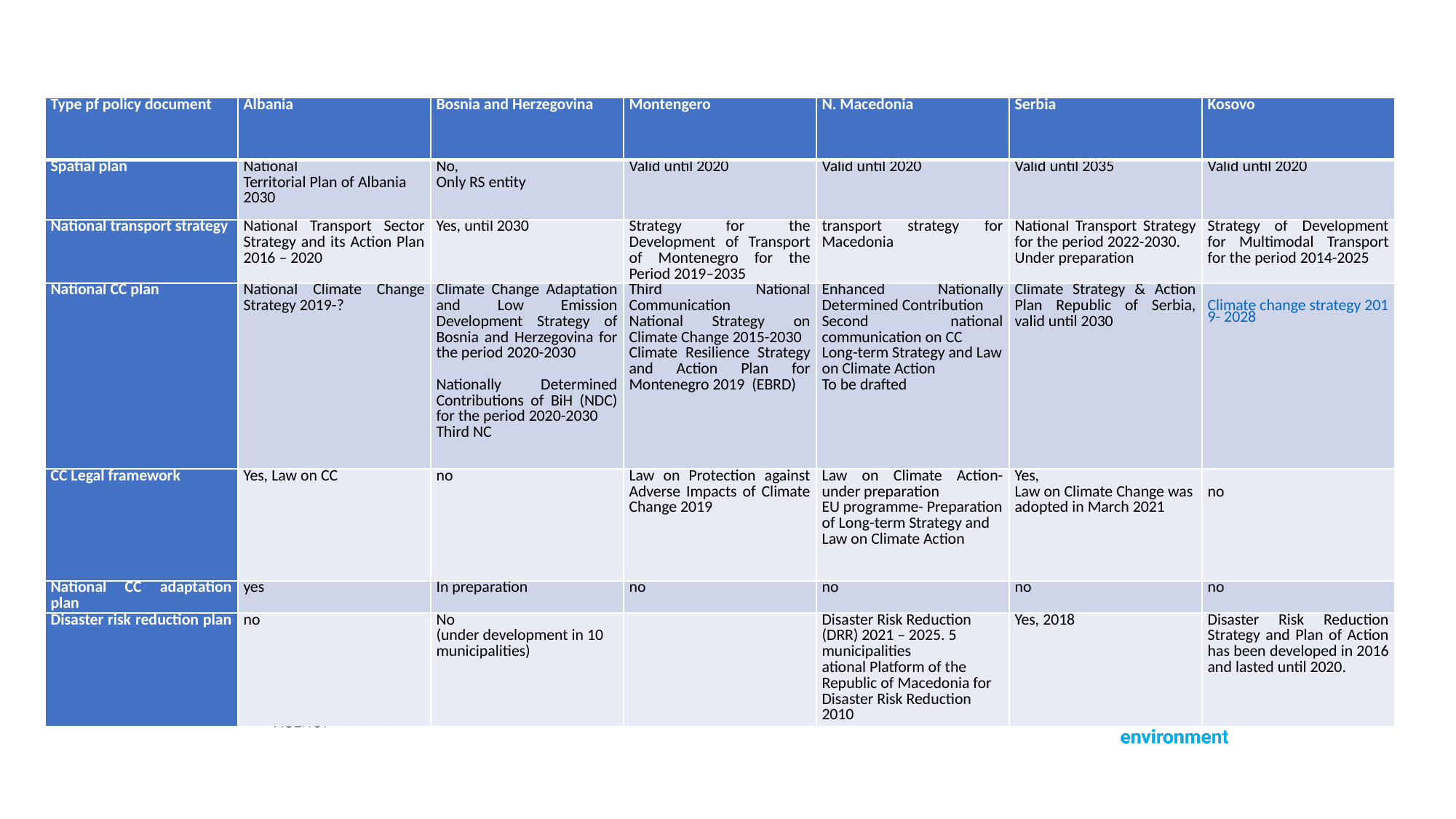

| Type pf policy document | Albania | Bosnia and Herzegovina | Montengero | N. Macedonia | Serbia | Kosovo |
| --- | --- | --- | --- | --- | --- | --- |
| Spatial plan | National Territorial Plan of Albania  2030 | No, Only RS entity | Valid until 2020 | Valid until 2020 | Valid until 2035 | Valid until 2020 |
| National transport strategy | National Transport Sector Strategy and its Action Plan 2016 – 2020 | Yes, until 2030 | Strategy for the Development of Transport of Montenegro for the Period 2019–2035 | transport strategy for Macedonia | National Transport Strategy for the period 2022-2030. Under preparation | Strategy of Development for Multimodal Transport for the period 2014-2025 |
| National CC plan | National Climate Change Strategy 2019-? | Climate Change Adaptation and Low Emission Development Strategy of Bosnia and Herzegovina for the period 2020-2030   Nationally Determined Contributions of BiH (NDC) for the period 2020-2030 Third NC | Third National Communication National Strategy on Climate Change 2015-2030 Climate Resilience Strategy and Action Plan for Montenegro 2019 (EBRD) | Enhanced Nationally Determined Contribution Second national communication on CC Long-term Strategy and Law on Climate Action To be drafted | Climate Strategy & Action Plan Republic of Serbia, valid until 2030 | Climate change strategy 2019- 2028 |
| CC Legal framework | Yes, Law on CC | no | Law on Protection against Adverse Impacts of Climate Change 2019 | Law on Climate Action- under preparation EU programme- Preparation of Long-term Strategy and Law on Climate Action | Yes, Law on Climate Change was adopted in March 2021 | no |
| National CC adaptation plan | yes | In preparation | no | no | no | no |
| Disaster risk reduction plan | no | No (under development in 10 municipalities) |  | Disaster Risk Reduction (DRR) 2021 – 2025. 5 municipalities ational Platform of the Republic of Macedonia for Disaster Risk Reduction 2010 | Yes, 2018 | Disaster Risk Reduction Strategy and Plan of Action has been developed in 2016 and lasted until 2020. |